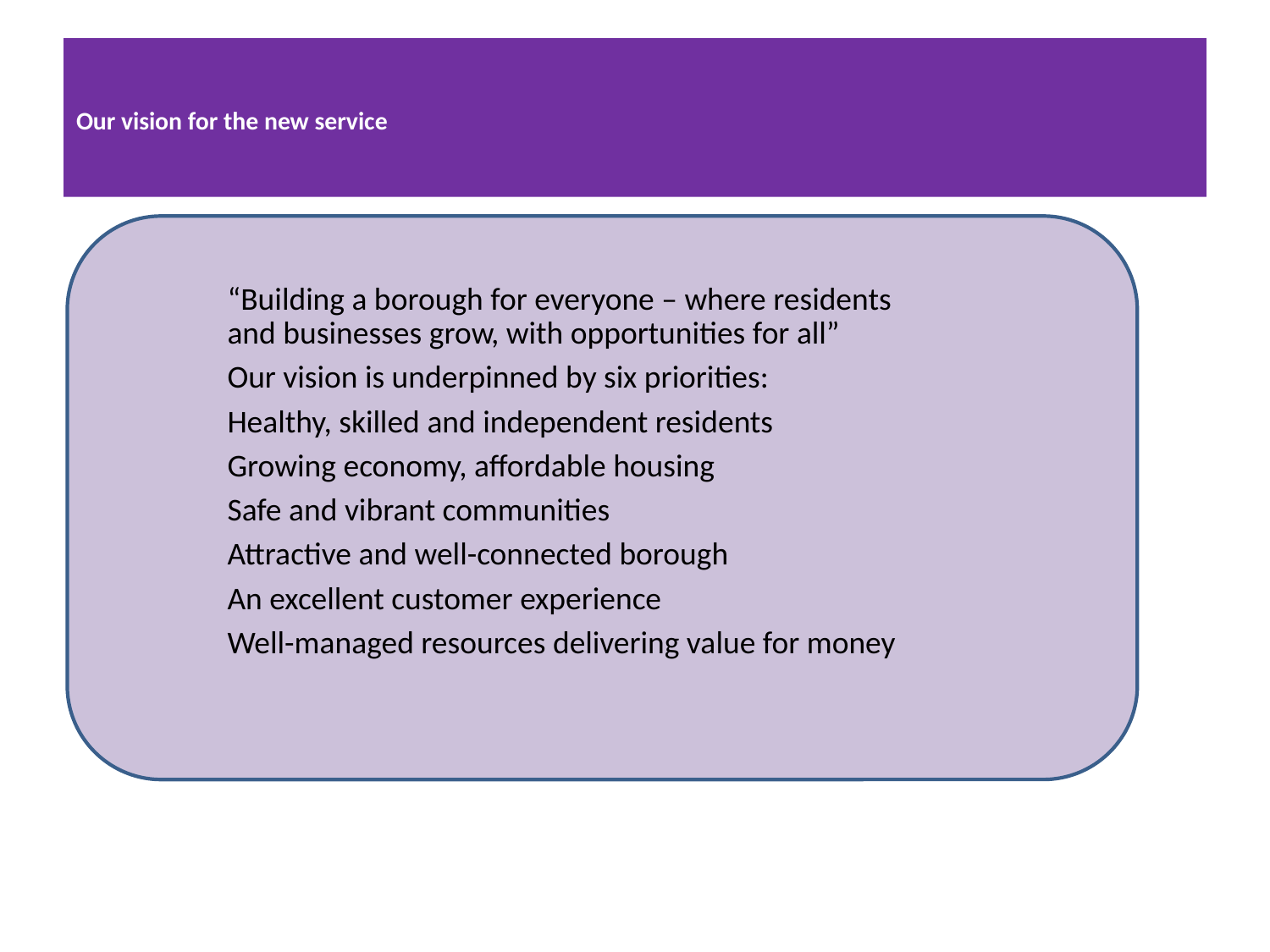

# Our vision for the new service

“Building a borough for everyone – where residents and businesses grow, with opportunities for all”
Our vision is underpinned by six priorities:
Healthy, skilled and independent residents
Growing economy, affordable housing
Safe and vibrant communities
Attractive and well-connected borough
An excellent customer experience
Well-managed resources delivering value for money